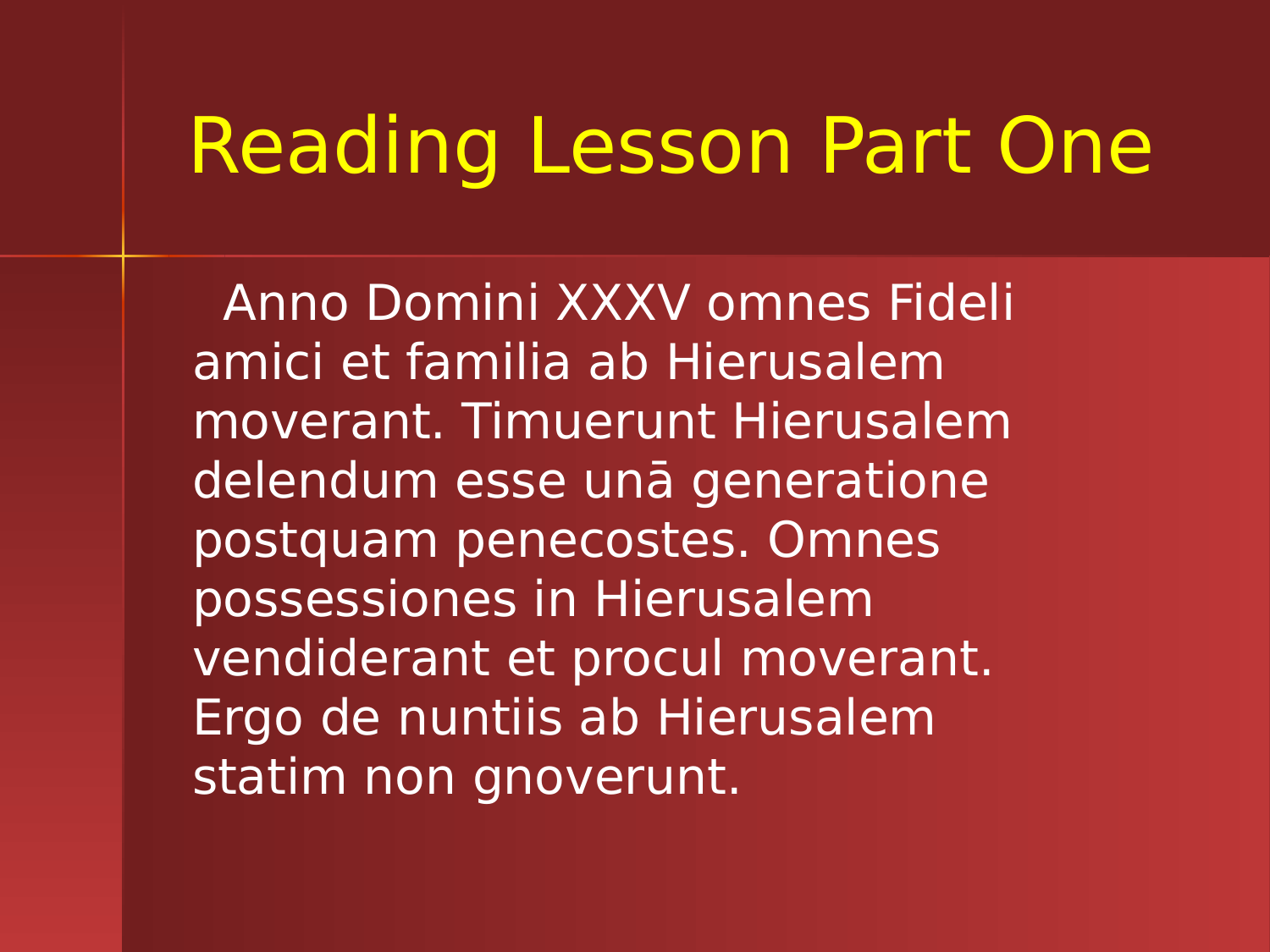

# Reading Lesson Part One
  Anno Domini XXXV omnes Fideli amici et familia ab Hierusalem moverant. Timuerunt Hierusalem delendum esse unā generatione postquam penecostes. Omnes possessiones in Hierusalem vendiderant et procul moverant. Ergo de nuntiis ab Hierusalem statim non gnoverunt.